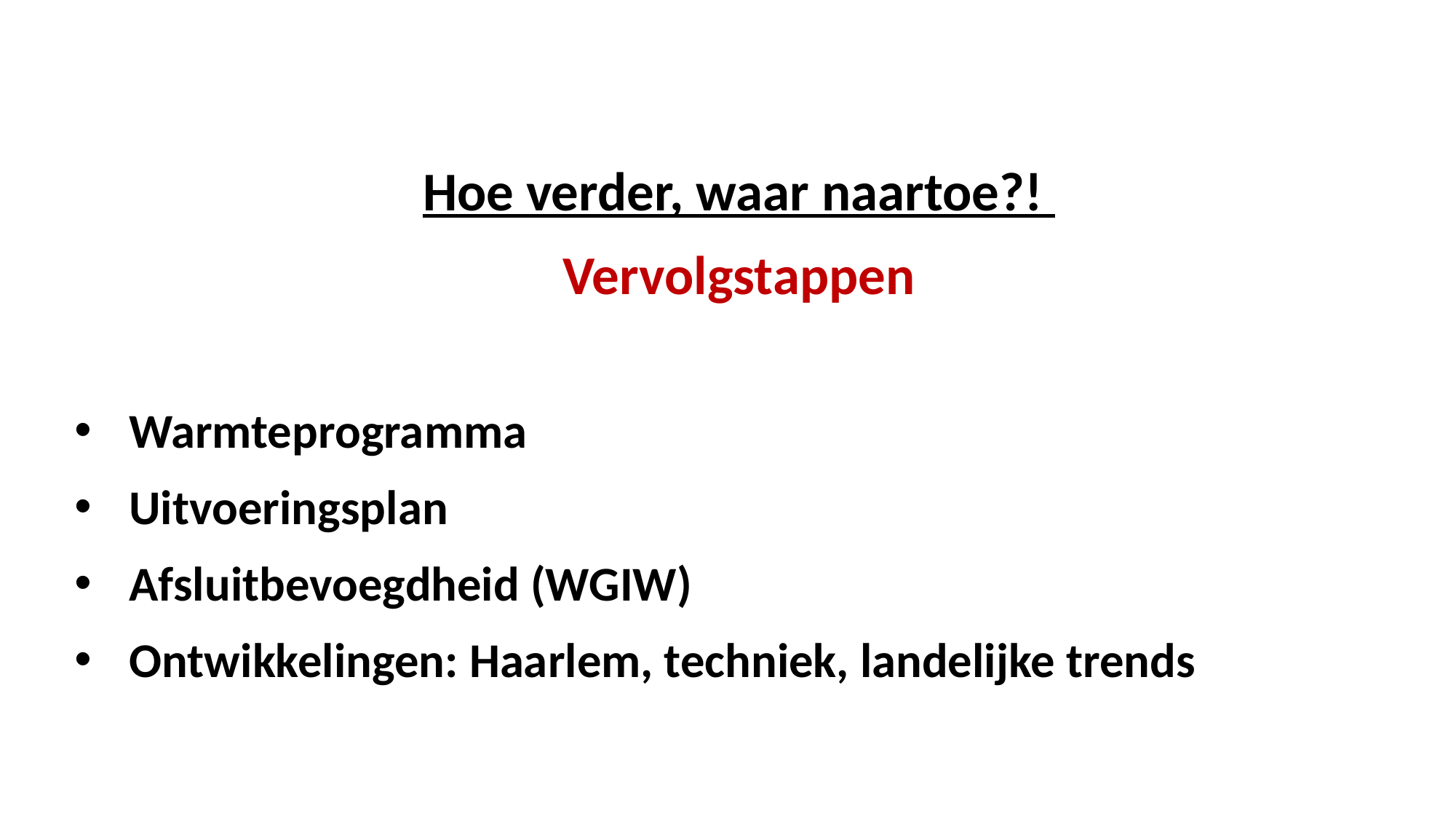

Hoe verder, waar naartoe?!
Vervolgstappen

Warmteprogramma
Uitvoeringsplan
Afsluitbevoegdheid (WGIW)
Ontwikkelingen: Haarlem, techniek, landelijke trends